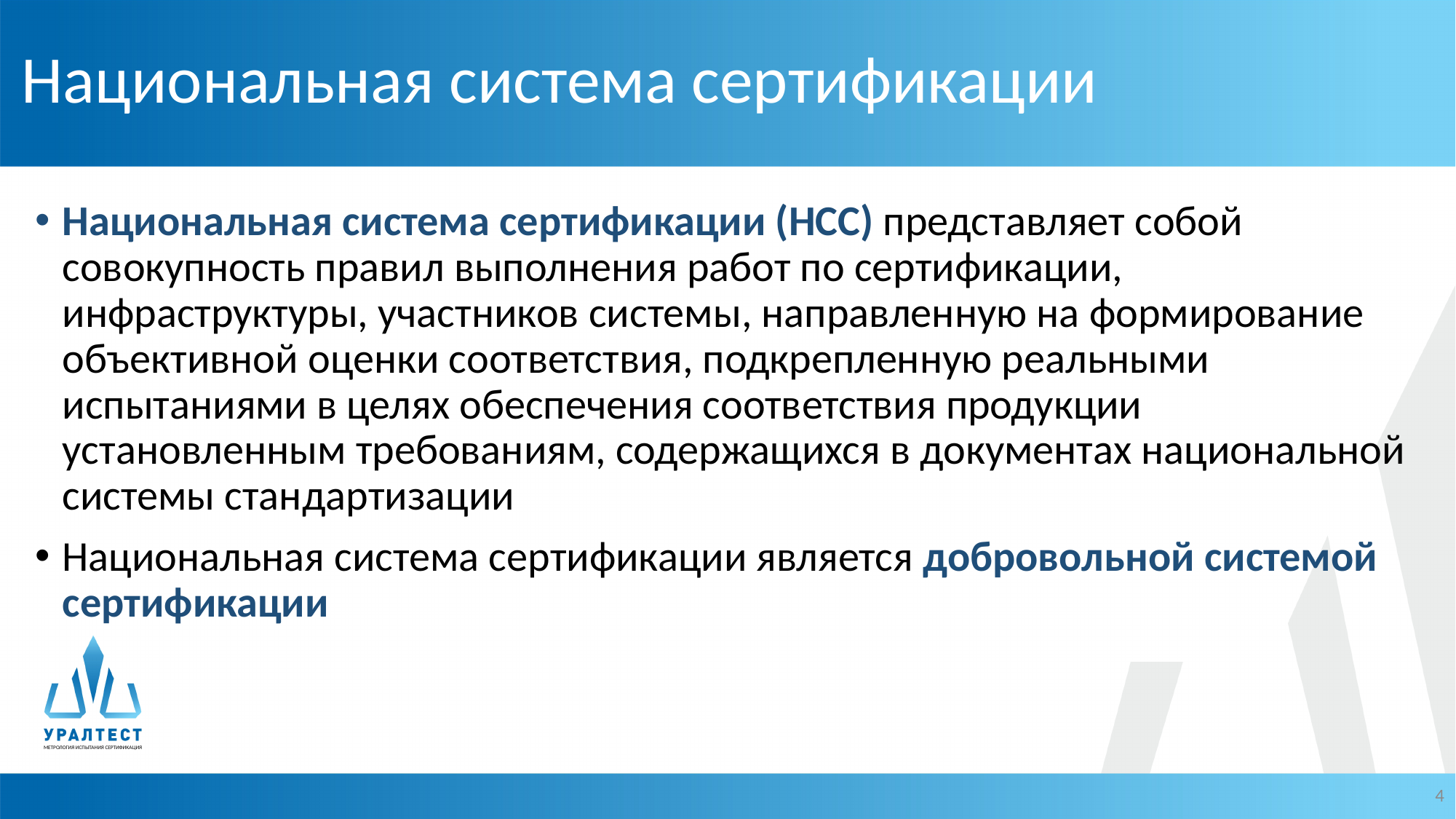

# Национальная система сертификации
Национальная система сертификации (НСС) представляет собой совокупность правил выполнения работ по сертификации, инфраструктуры, участников системы, направленную на формирование объективной оценки соответствия, подкрепленную реальными испытаниями в целях обеспечения соответствия продукции установленным требованиям, содержащихся в документах национальной системы стандартизации
Национальная система сертификации является добровольной системой сертификации
МЕТРОЛОГИЯ ИСПЫТАНИЯ СЕРТИФИКАЦИЯ
4